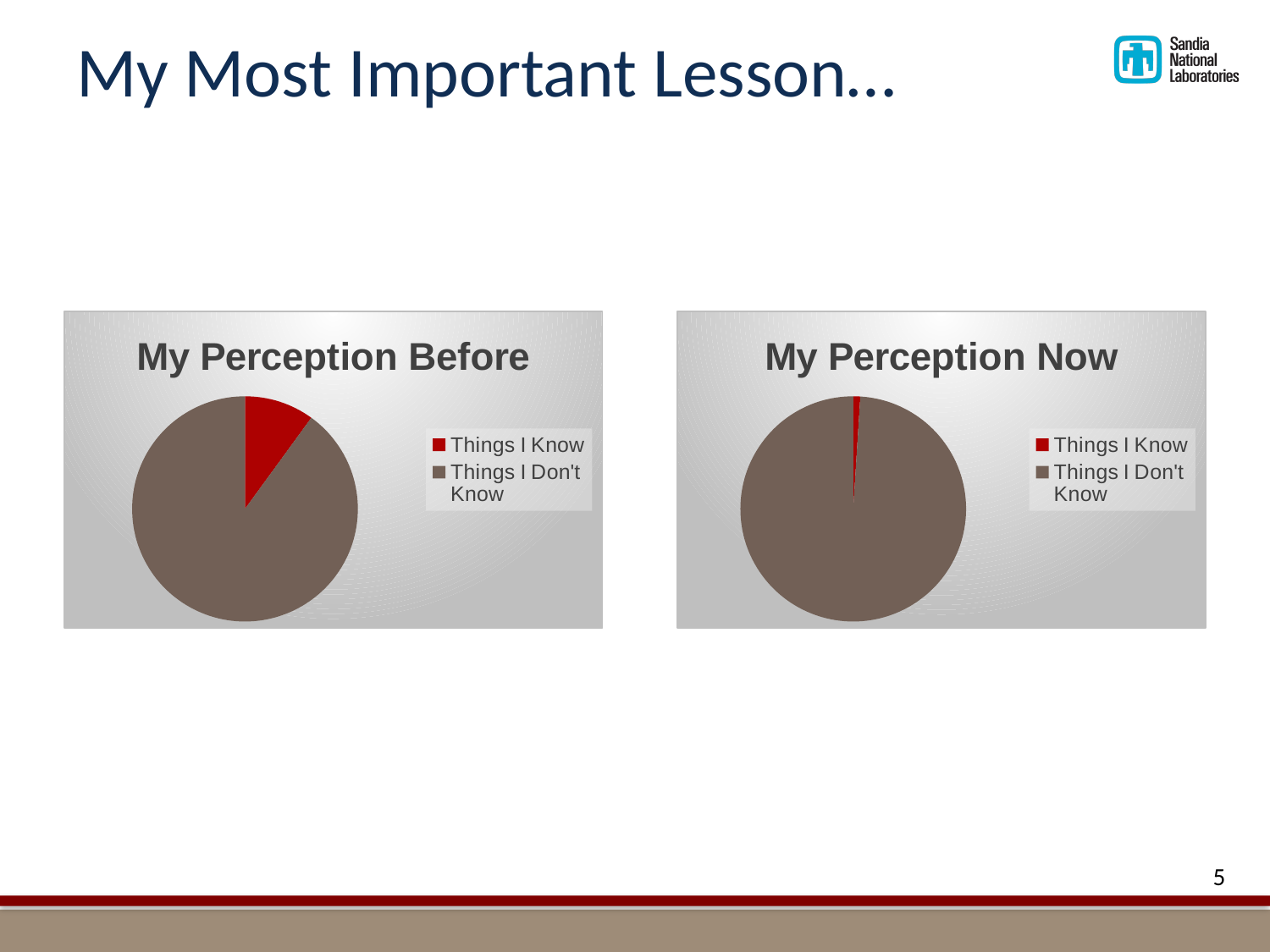

# My Most Important Lesson…

### Chart: My Perception Before

| Category |  |
|---|---|
| Things I Know | 0.1 |
| Things I Don't Know | 0.9 |

### Chart: My Perception Now

| Category |  |
|---|---|
| Things I Know | 0.01 |
| Things I Don't Know | 0.99 |
5